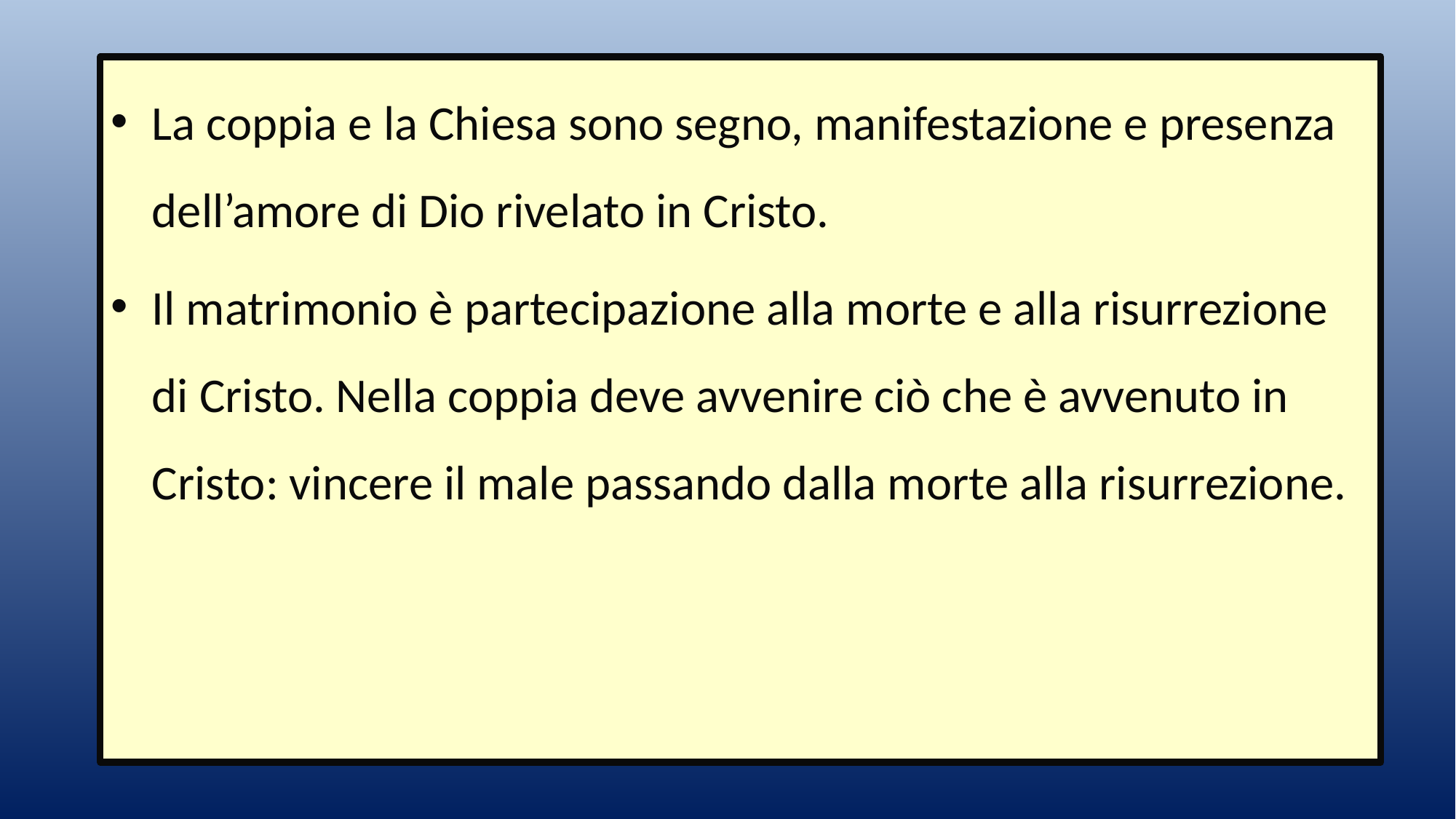

La coppia e la Chiesa sono segno, manifestazione e presenza dell’amore di Dio rivelato in Cristo.
Il matrimonio è partecipazione alla morte e alla risurrezione di Cristo. Nella coppia deve avvenire ciò che è avvenuto in Cristo: vincere il male passando dalla morte alla risurrezione.